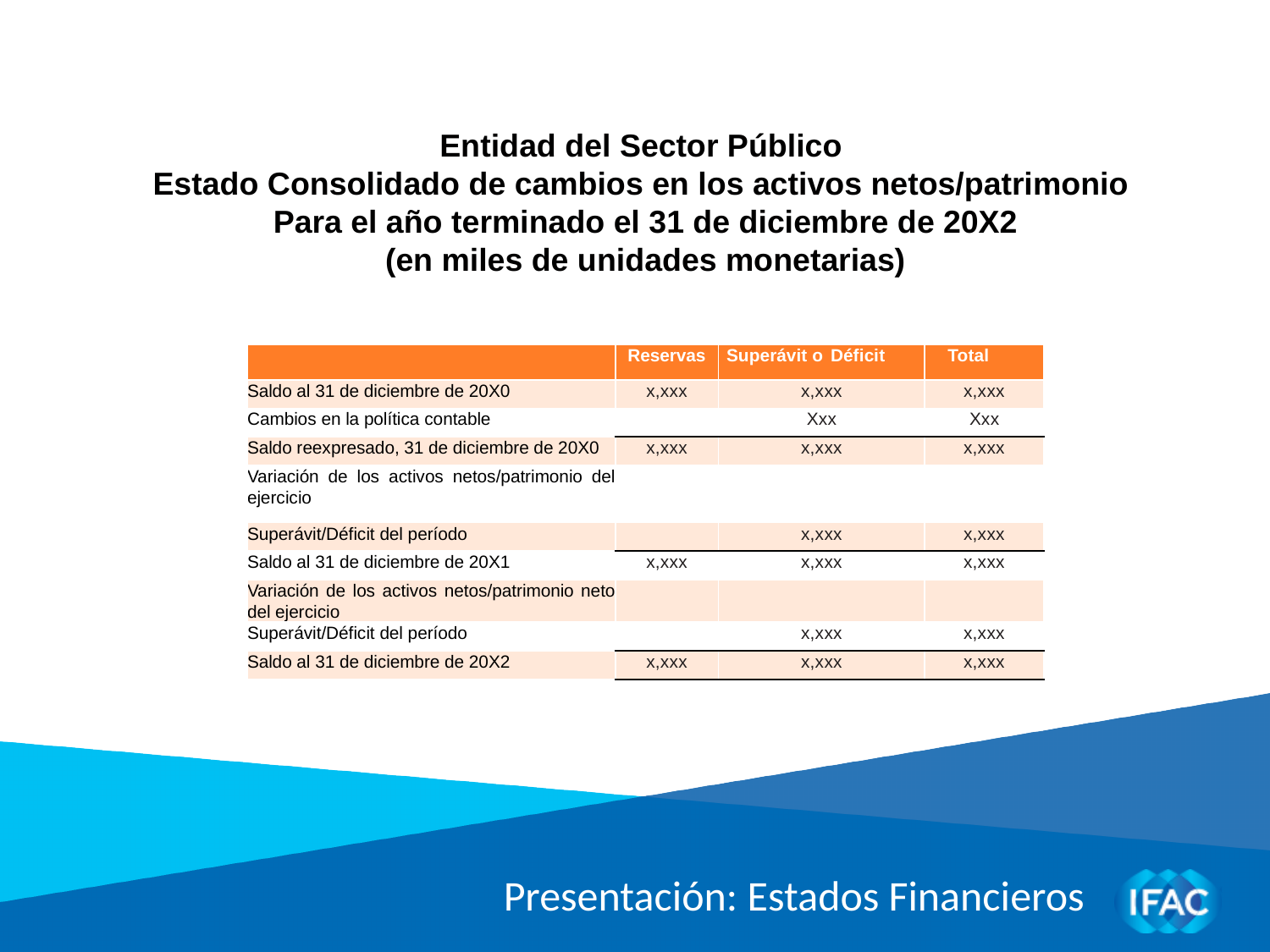

Entidad del Sector Público
Estado Consolidado de cambios en los activos netos/patrimonio
Para el año terminado el 31 de diciembre de 20X2
(en miles de unidades monetarias)

|  | Reservas | Superávit o Déficit | Total |
| --- | --- | --- | --- |
| Saldo al 31 de diciembre de 20X0 | x,xxx | x,xxx | x,xxx |
| Cambios en la política contable |  | Xxx | Xxx |
| Saldo reexpresado, 31 de diciembre de 20X0 | x,xxx | x,xxx | x,xxx |
| Variación de los activos netos/patrimonio del ejercicio |  |  |  |
| Superávit/Déficit del período |  | x,xxx | x,xxx |
| Saldo al 31 de diciembre de 20X1 | x,xxx | x,xxx | x,xxx |
| Variación de los activos netos/patrimonio neto del ejercicio |  |  |  |
| Superávit/Déficit del período |  | x,xxx | x,xxx |
| Saldo al 31 de diciembre de 20X2 | x,xxx | x,xxx | x,xxx |
Presentación: Estados Financieros